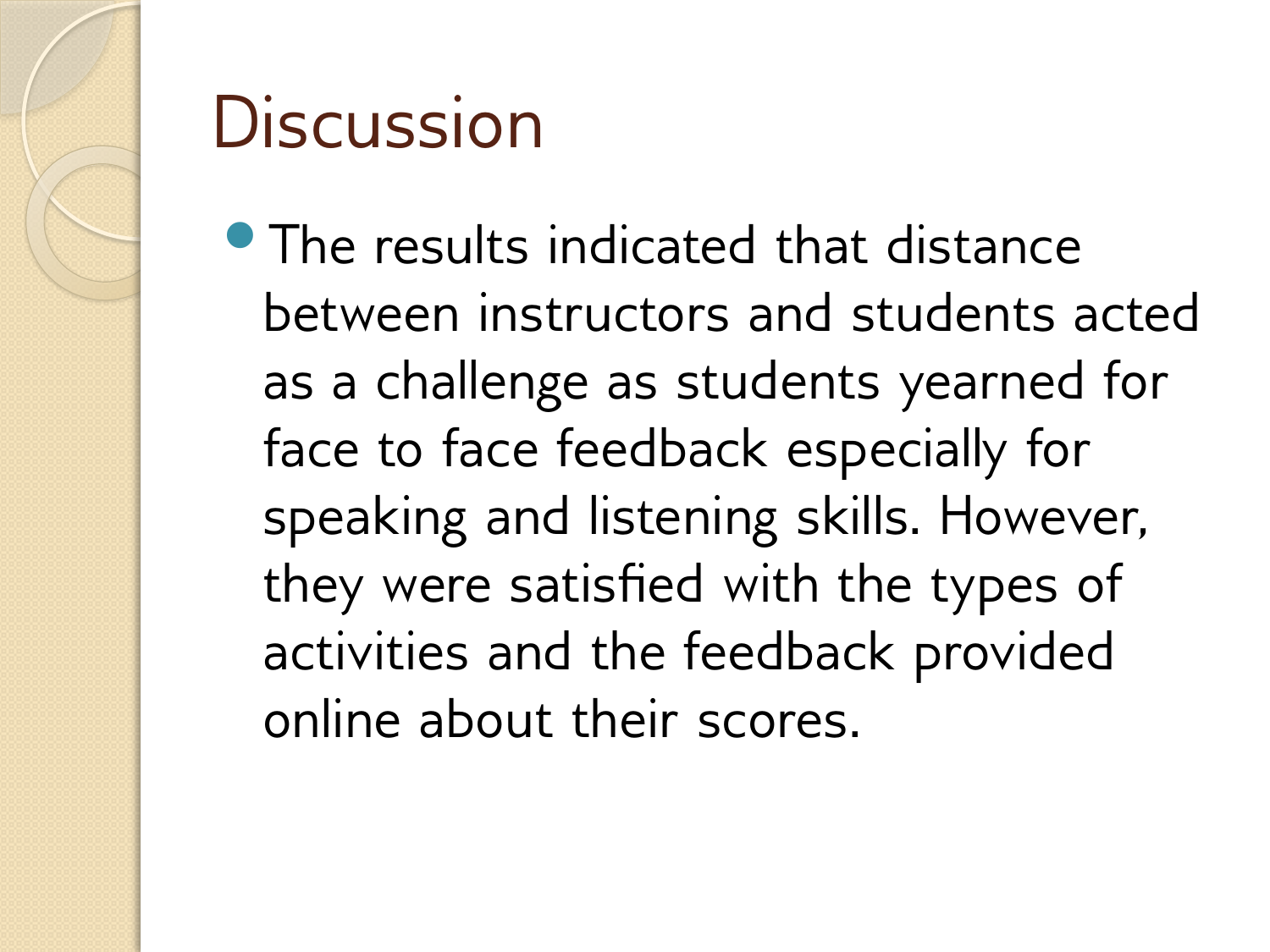

# Discussion
The results indicated that distance between instructors and students acted as a challenge as students yearned for face to face feedback especially for speaking and listening skills. However, they were satisfied with the types of activities and the feedback provided online about their scores.